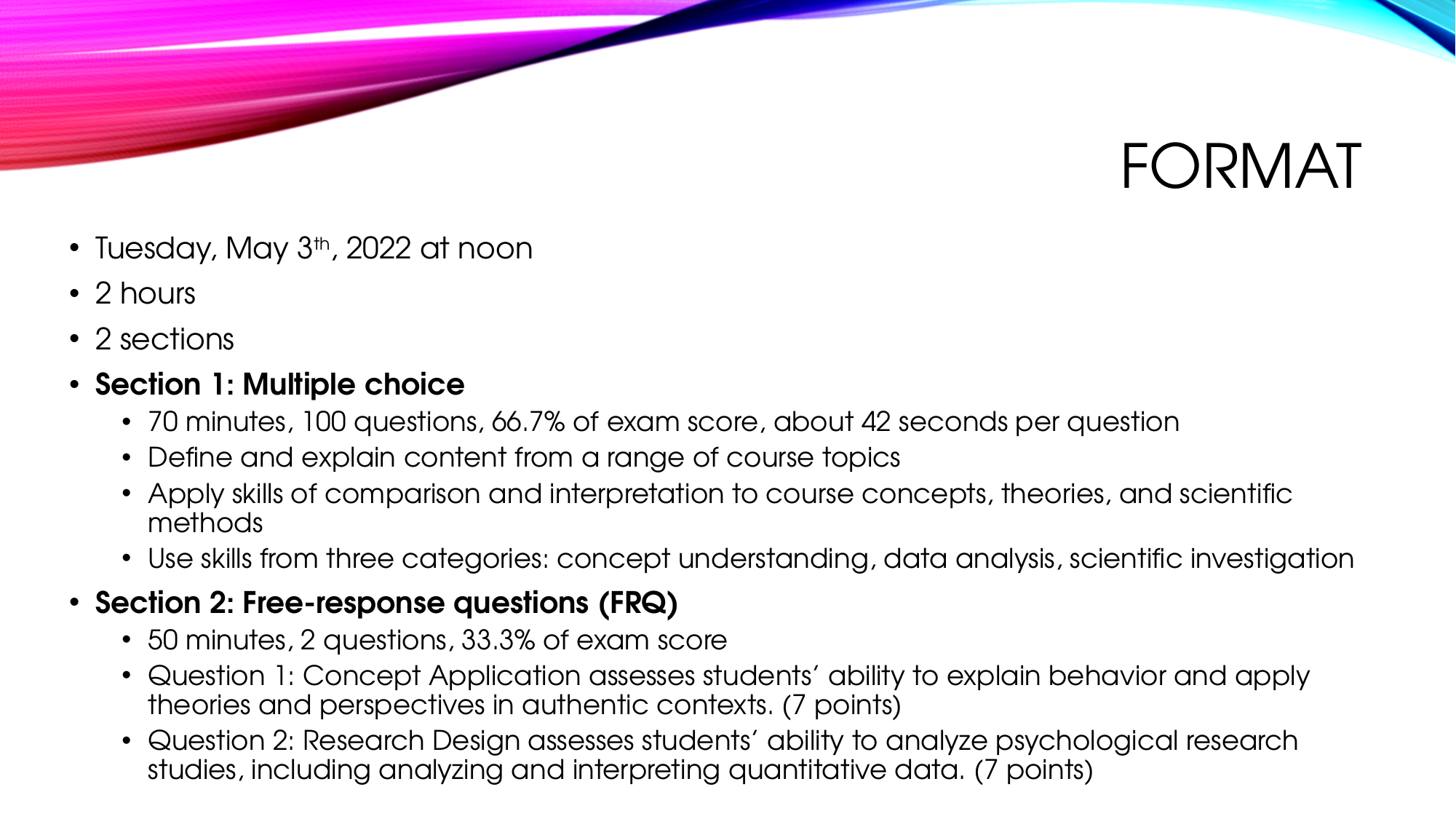

# format
Tuesday, May 3th, 2022 at noon
2 hours
2 sections
Section 1: Multiple choice
70 minutes, 100 questions, 66.7% of exam score, about 42 seconds per question
Define and explain content from a range of course topics
Apply skills of comparison and interpretation to course concepts, theories, and scientific methods
Use skills from three categories: concept understanding, data analysis, scientific investigation
Section 2: Free-response questions (FRQ)
50 minutes, 2 questions, 33.3% of exam score
Question 1: Concept Application assesses students’ ability to explain behavior and apply theories and perspectives in authentic contexts. (7 points)
Question 2: Research Design assesses students’ ability to analyze psychological research studies, including analyzing and interpreting quantitative data. (7 points)